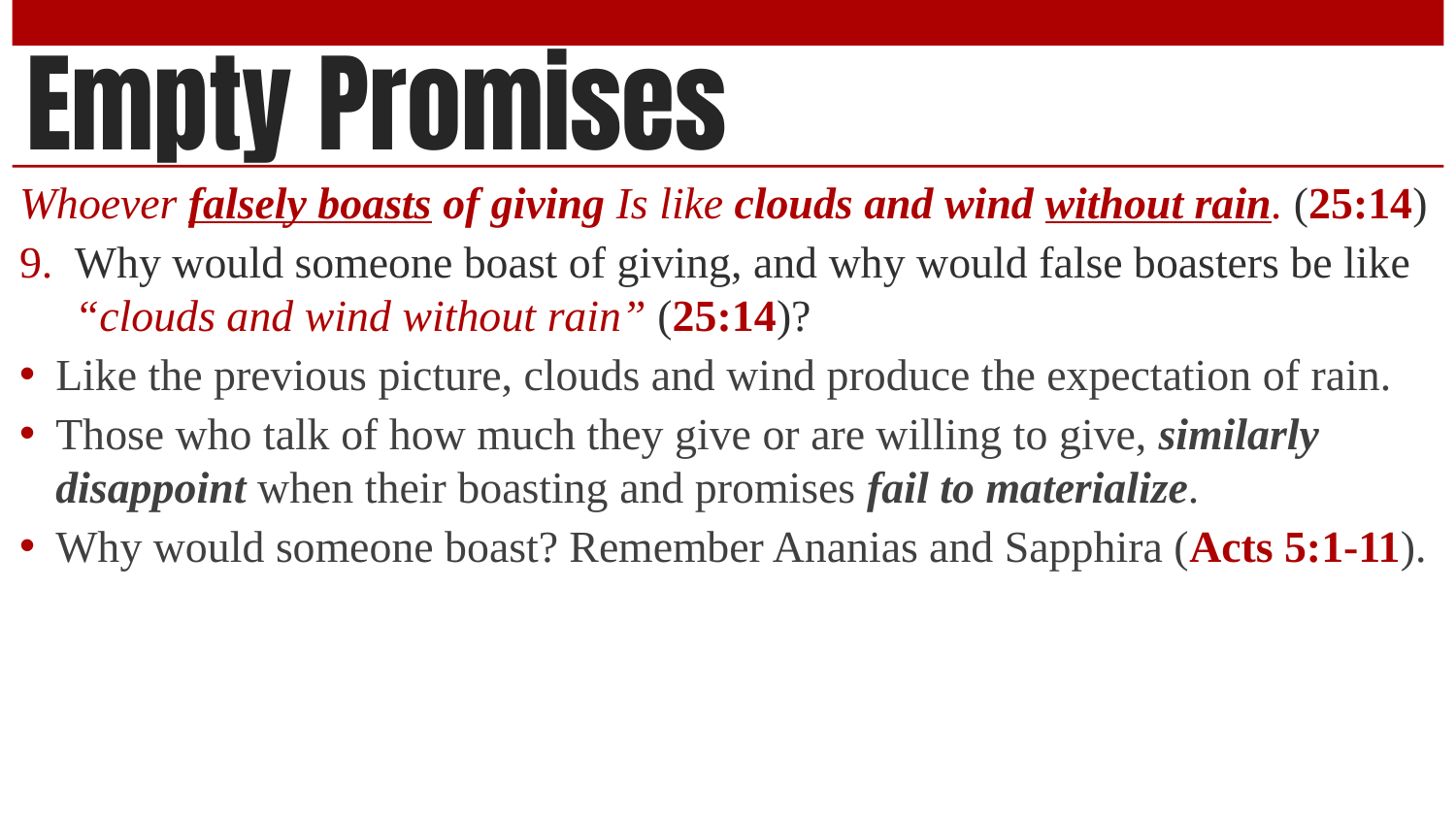

# Empty Promises
Whoever falsely boasts of giving Is like clouds and wind without rain. (25:14)
Why would someone boast of giving, and why would false boasters be like “clouds and wind without rain” (25:14)?
Like the previous picture, clouds and wind produce the expectation of rain.
Those who talk of how much they give or are willing to give, similarly disappoint when their boasting and promises fail to materialize.
Why would someone boast? Remember Ananias and Sapphira (Acts 5:1-11).